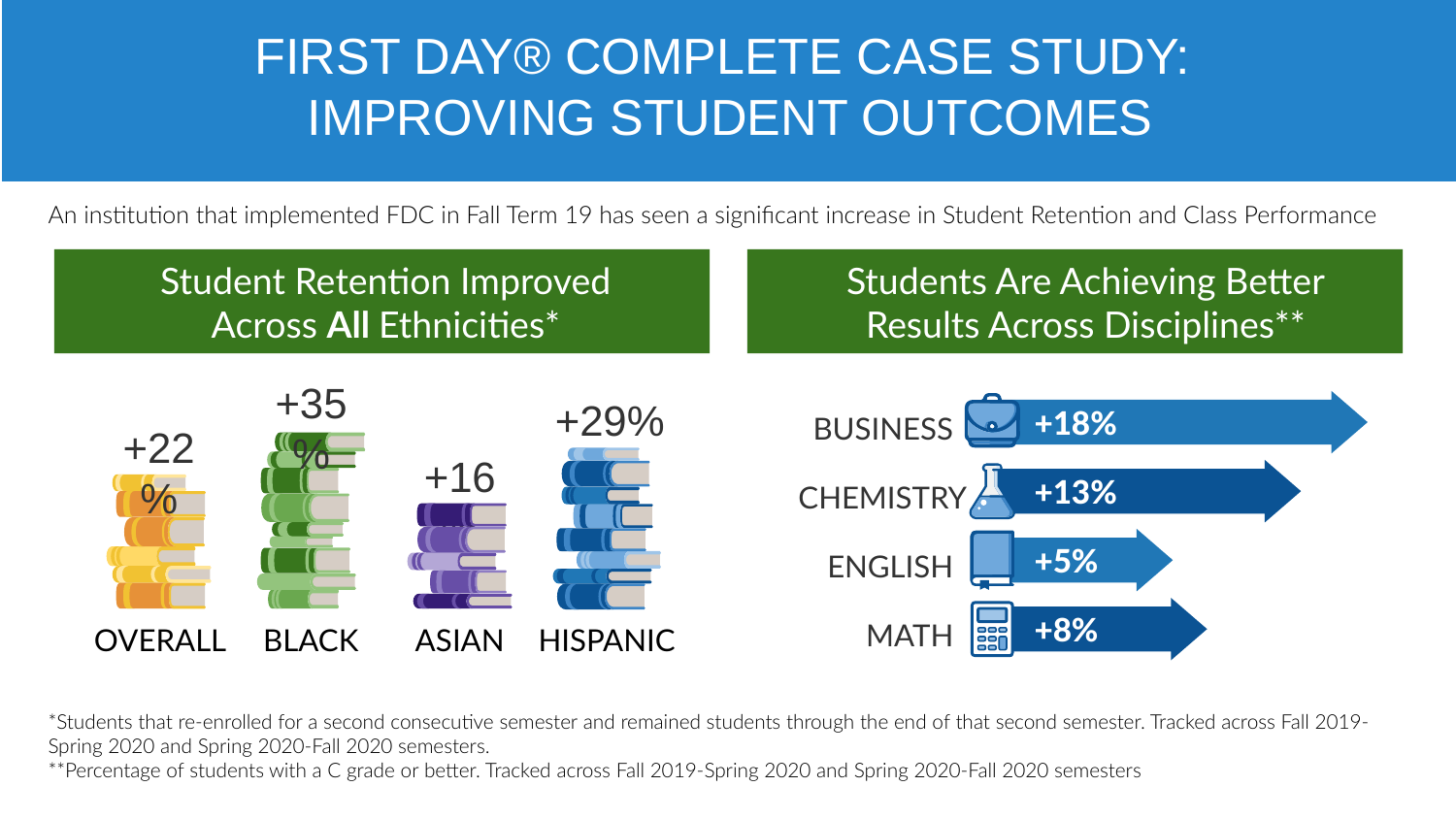

FIRST DAY® COMPLETE CASE STUDY:
IMPROVING STUDENT OUTCOMES
An institution that implemented FDC in Fall Term 19 has seen a significant increase in Student Retention and Class Performance
Student Retention Improved
Across All Ethnicities*
Students Are Achieving Better
Results Across Disciplines**

+35%

+18%

+29%
BUSINESS
+22%

+16%

+13%

CHEMISTRY

+5%

ENGLISH

+8%

MATH
OVERALL
BLACK
ASIAN
HISPANIC
*Students that re-enrolled for a second consecutive semester and remained students through the end of that second semester. Tracked across Fall 2019-Spring 2020 and Spring 2020-Fall 2020 semesters.
**Percentage of students with a C grade or better. Tracked across Fall 2019-Spring 2020 and Spring 2020-Fall 2020 semesters